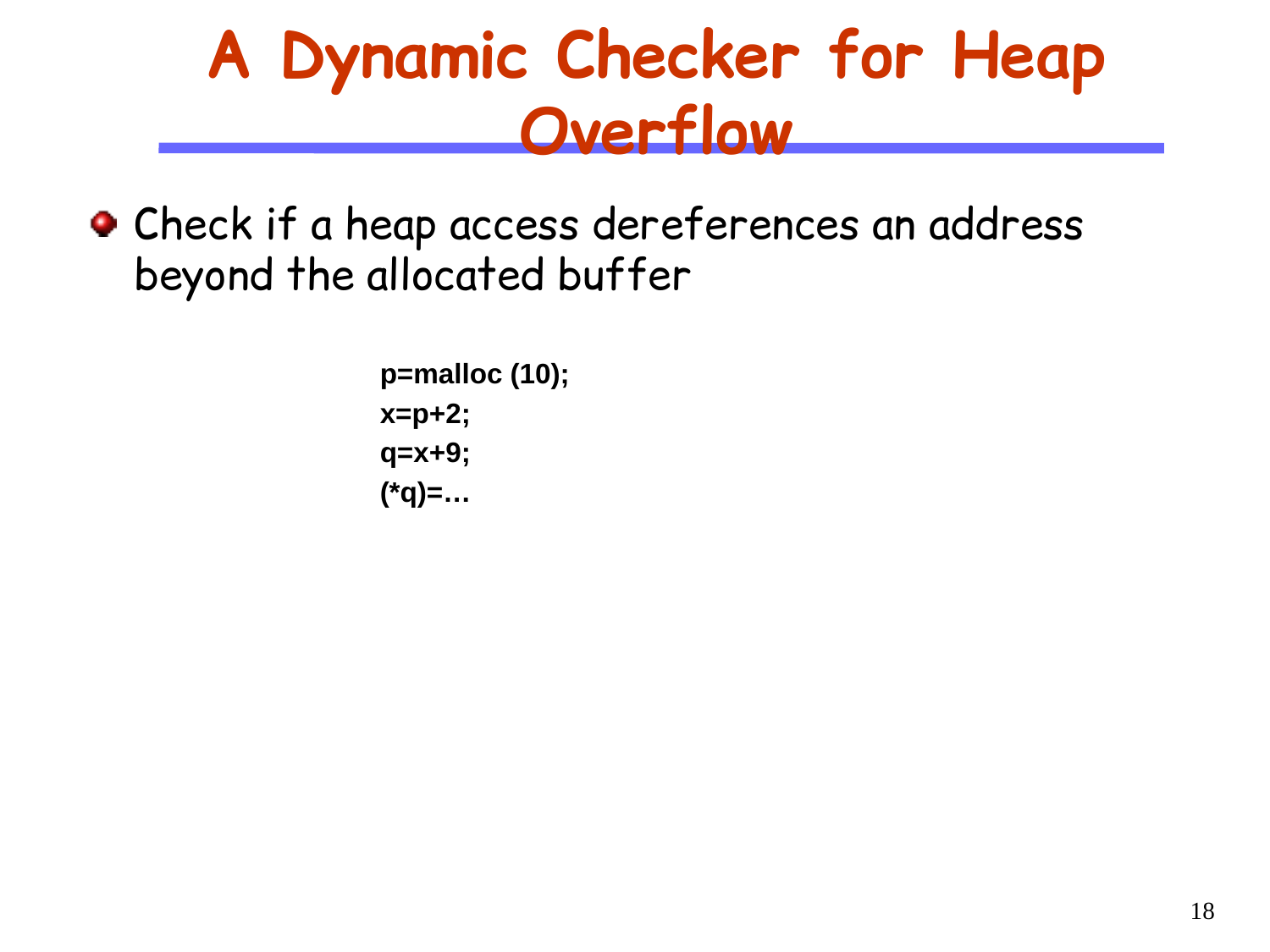

# A Dynamic Checker for Heap Overflow
Check if a heap access dereferences an address beyond the allocated buffer

p=malloc (10);
x=p+2;
q=x+9;
(*q)=…